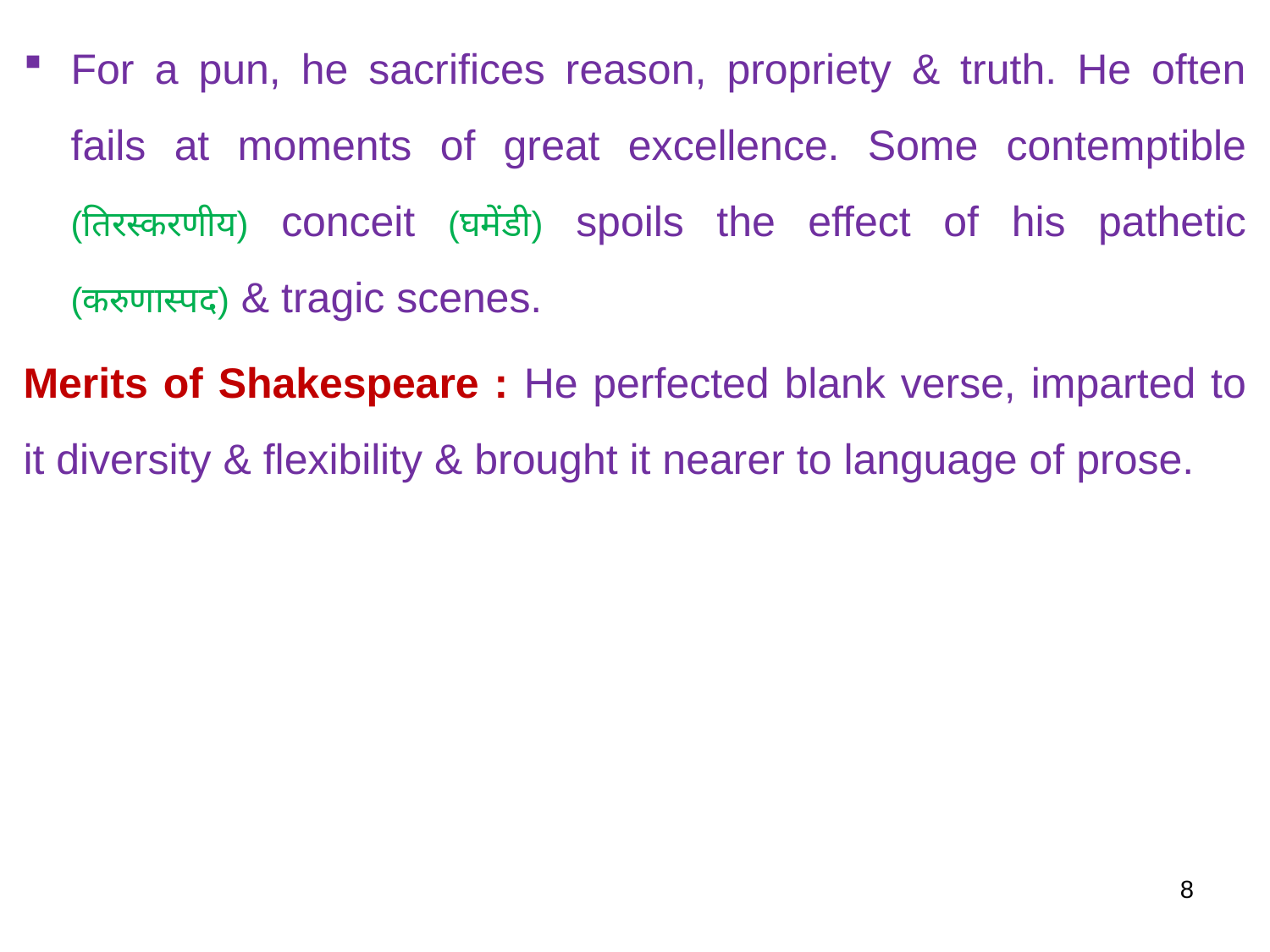

For a pun, he sacrifices reason, propriety & truth. He often fails at moments of great excellence. Some contemptible (तिरस्करणीय) conceit (घमेंडी) spoils the effect of his pathetic (करुणास्पद) & tragic scenes.
Merits of Shakespeare : He perfected blank verse, imparted to it diversity & flexibility & brought it nearer to language of prose.

8